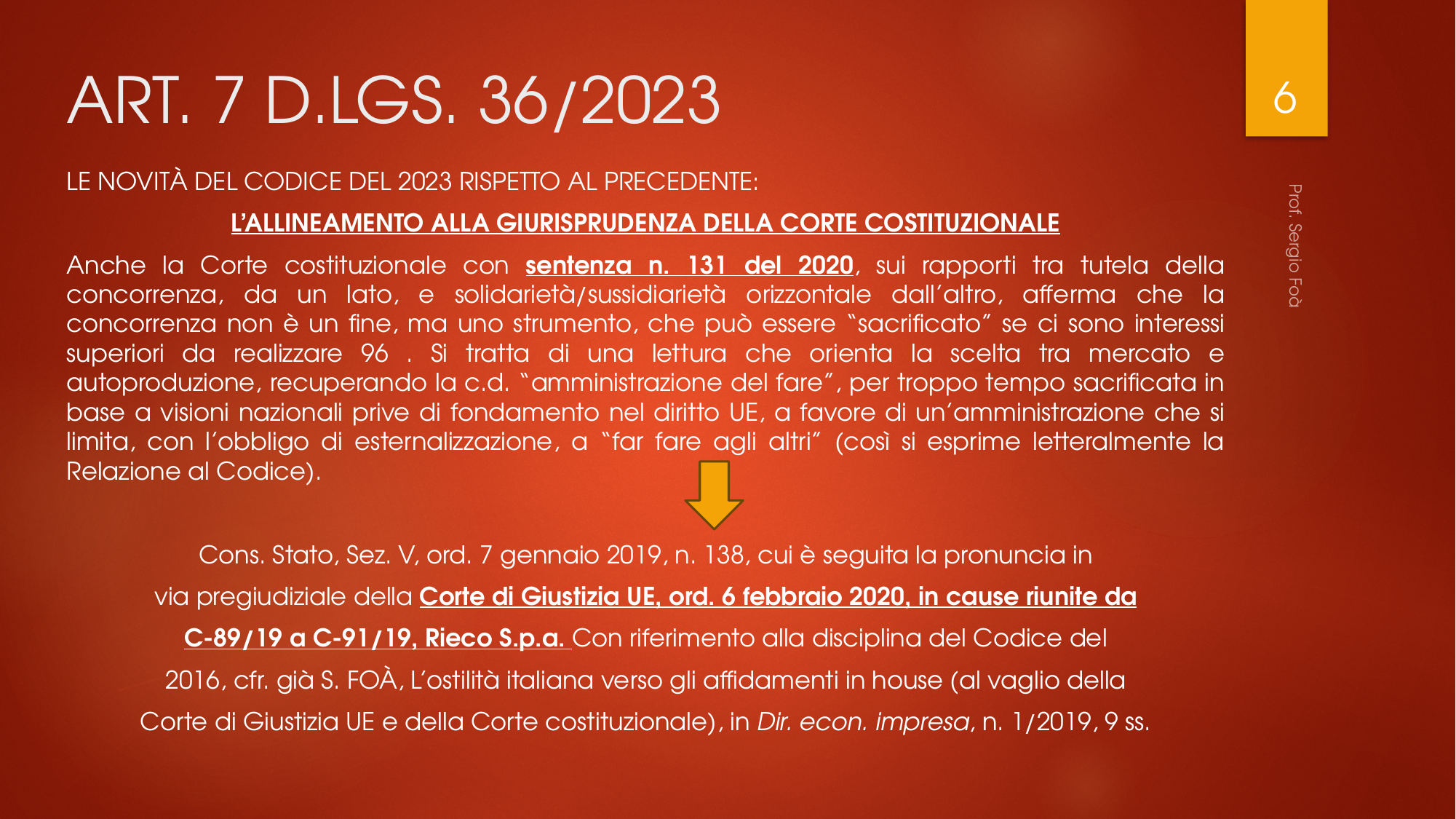

6
# ART. 7 D.LGS. 36/2023
LE NOVITà DEL CODICE DEL 2023 RISPETTO AL PRECEDENTE:
L’ALLINEAMENTO ALLA GIURISPRUDENZA DELLA CORTE COSTITUZIONALE
Anche la Corte costituzionale con sentenza n. 131 del 2020, sui rapporti tra tutela della concorrenza, da un lato, e solidarietà/sussidiarietà orizzontale dall’altro, afferma che la concorrenza non è un fine, ma uno strumento, che può essere “sacrificato” se ci sono interessi superiori da realizzare 96 . Si tratta di una lettura che orienta la scelta tra mercato e autoproduzione, recuperando la c.d. “amministrazione del fare”, per troppo tempo sacrificata in base a visioni nazionali prive di fondamento nel diritto UE, a favore di un’amministrazione che si limita, con l’obbligo di esternalizzazione, a “far fare agli altri” (così si esprime letteralmente la Relazione al Codice).

Cons. Stato, Sez. V, ord. 7 gennaio 2019, n. 138, cui è seguita la pronuncia in
via pregiudiziale della Corte di Giustizia UE, ord. 6 febbraio 2020, in cause riunite da
C‑89/19 a C‑91/19, Rieco S.p.a. Con riferimento alla disciplina del Codice del
2016, cfr. già S. FOÀ, L’ostilità italiana verso gli affidamenti in house (al vaglio della
Corte di Giustizia UE e della Corte costituzionale), in Dir. econ. impresa, n. 1/2019, 9 ss.

Prof. Sergio Foà